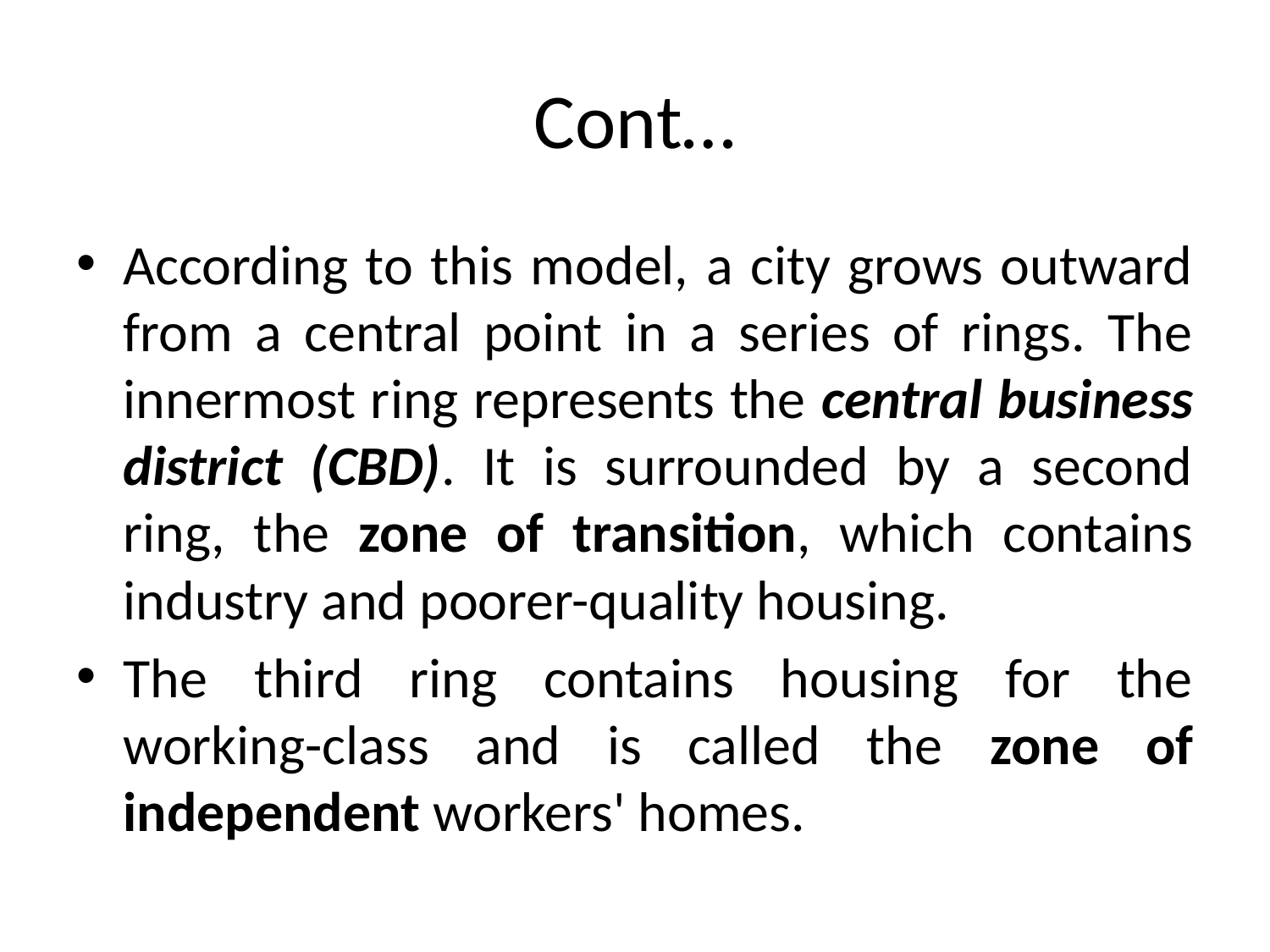

# Cont…
According to this model, a city grows outward from a central point in a series of rings. The innermost ring represents the central business district (CBD). It is surrounded by a second ring, the zone of transition, which contains industry and poorer-quality housing.
The third ring contains housing for the working-class and is called the zone of independent workers' homes.